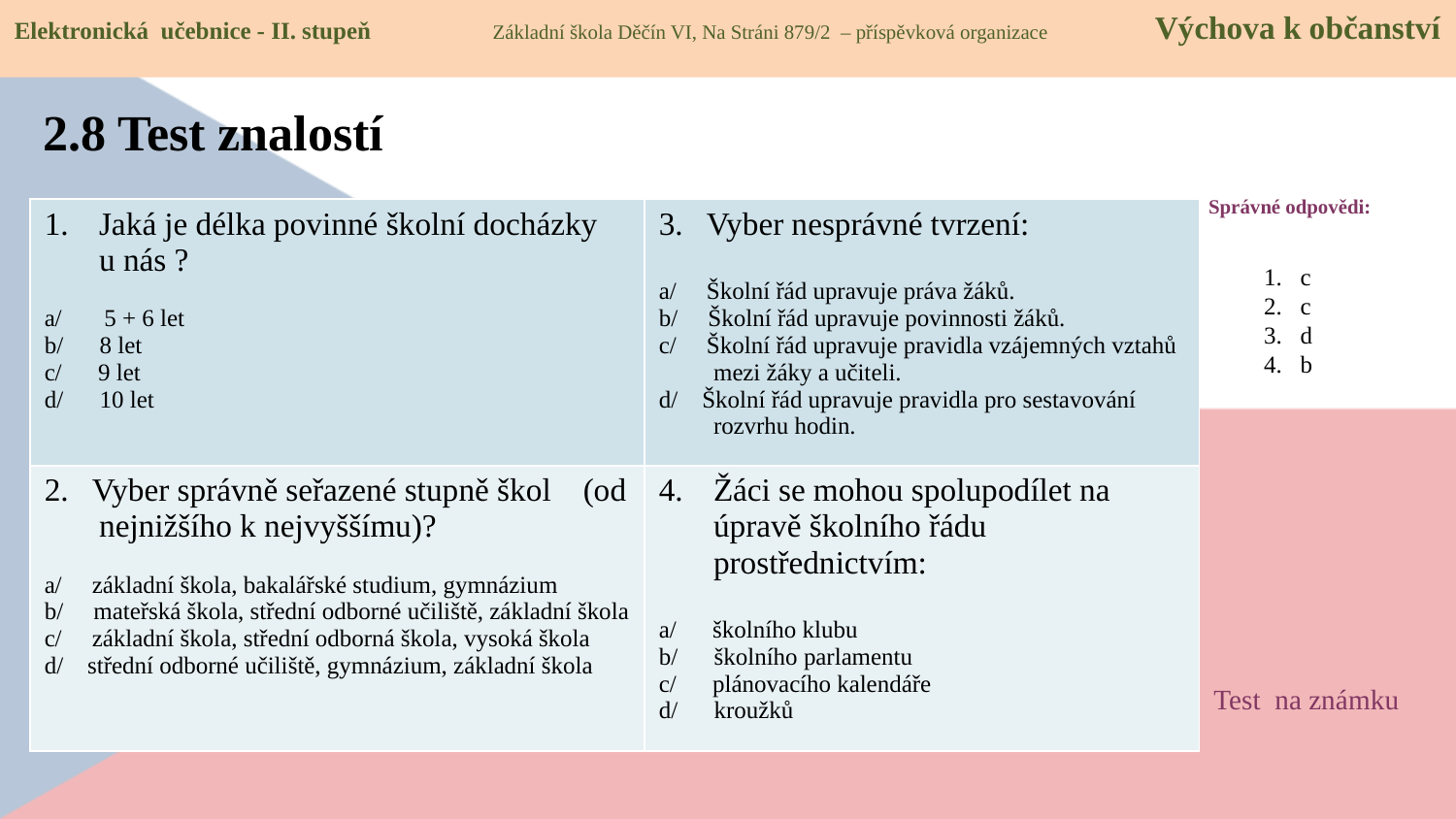

Elektronická  učebnice - II. stupeň                    Základní škola Děčín VI, Na Stráni 879/2  – příspěvková organizace                     Výchova k občanství

# 2.8 Test znalostí
Správné odpovědi:
| Jaká je délka povinné školní docházky u nás ? a/ 5 + 6 let b/ 8 let c/ 9 let d/ 10 let | 3. Vyber nesprávné tvrzení: a/ Školní řád upravuje práva žáků. b/ Školní řád upravuje povinnosti žáků. c/ Školní řád upravuje pravidla vzájemných vztahů mezi žáky a učiteli. d/ Školní řád upravuje pravidla pro sestavování rozvrhu hodin. |
| --- | --- |
| 2. Vyber správně seřazené stupně škol (od nejnižšího k nejvyššímu)? a/ základní škola, bakalářské studium, gymnázium b/ mateřská škola, střední odborné učiliště, základní škola c/ základní škola, střední odborná škola, vysoká škola d/ střední odborné učiliště, gymnázium, základní škola | Žáci se mohou spolupodílet na úpravě školního řádu prostřednictvím: a/ školního klubu b/ školního parlamentu c/ plánovacího kalendáře d/ kroužků |

c
c
d
b

Test  na známku